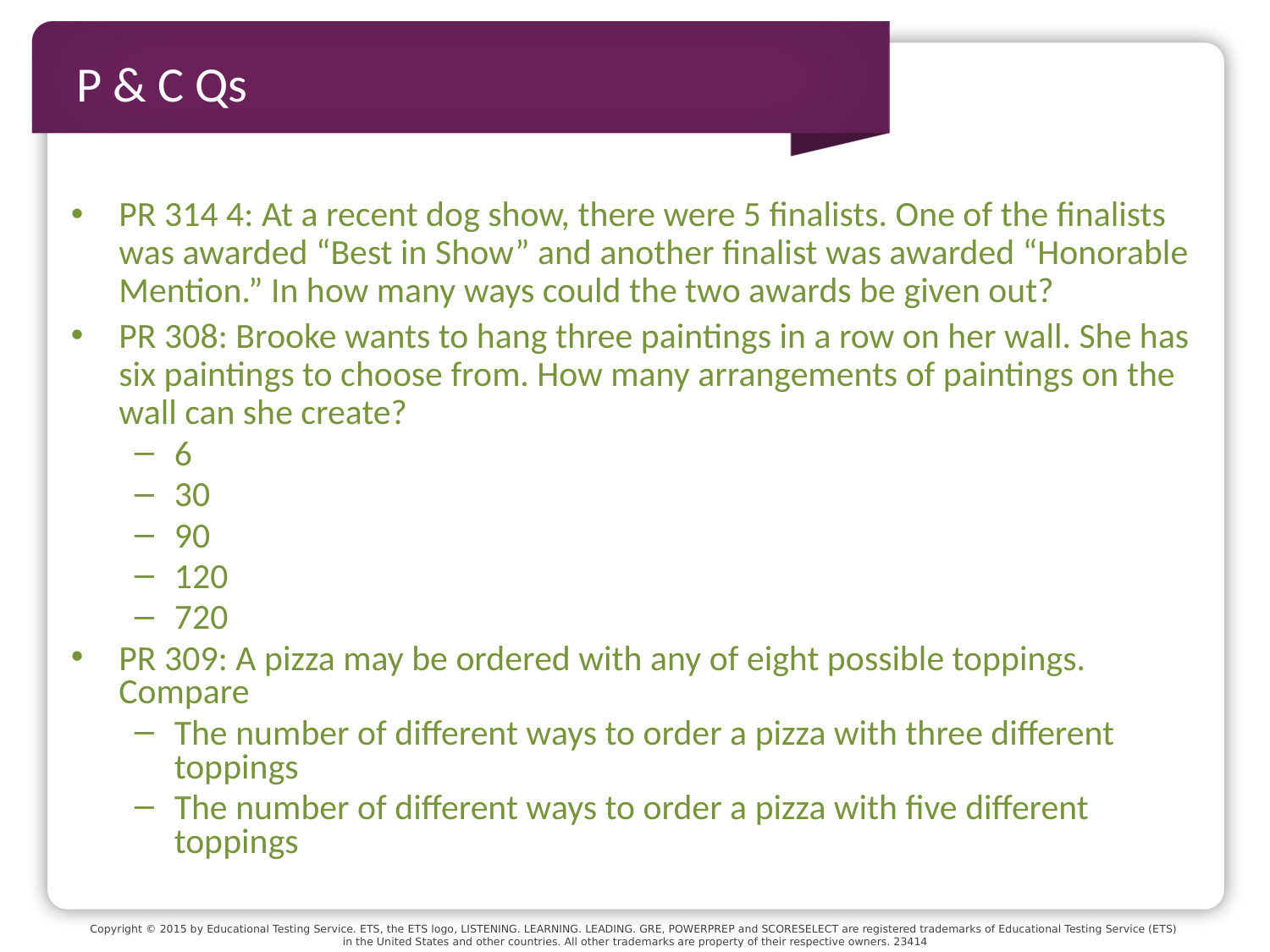

# P & C Qs
PR 314 4: At a recent dog show, there were 5 finalists. One of the finalists was awarded “Best in Show” and another finalist was awarded “Honorable Mention.” In how many ways could the two awards be given out?
PR 308: Brooke wants to hang three paintings in a row on her wall. She has six paintings to choose from. How many arrangements of paintings on the wall can she create?
6
30
90
120
720
PR 309: A pizza may be ordered with any of eight possible toppings. Compare
The number of different ways to order a pizza with three different toppings
The number of different ways to order a pizza with five different toppings